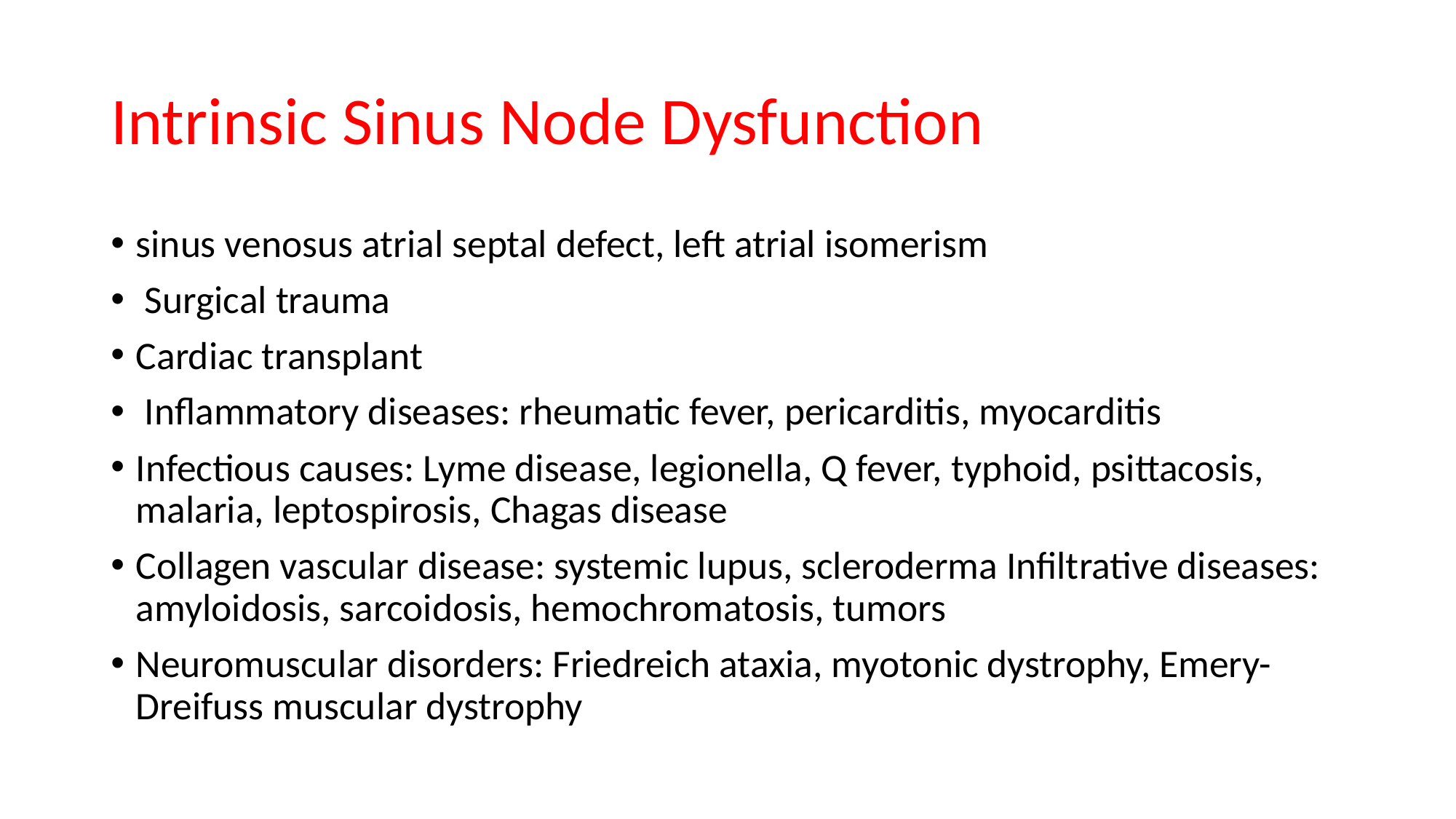

# Intrinsic Sinus Node Dysfunction
sinus venosus atrial septal defect, left atrial isomerism
 Surgical trauma
Cardiac transplant
 Inflammatory diseases: rheumatic fever, pericarditis, myocarditis
Infectious causes: Lyme disease, legionella, Q fever, typhoid, psittacosis, malaria, leptospirosis, Chagas disease
Collagen vascular disease: systemic lupus, scleroderma Infiltrative diseases: amyloidosis, sarcoidosis, hemochromatosis, tumors
Neuromuscular disorders: Friedreich ataxia, myotonic dystrophy, Emery-Dreifuss muscular dystrophy